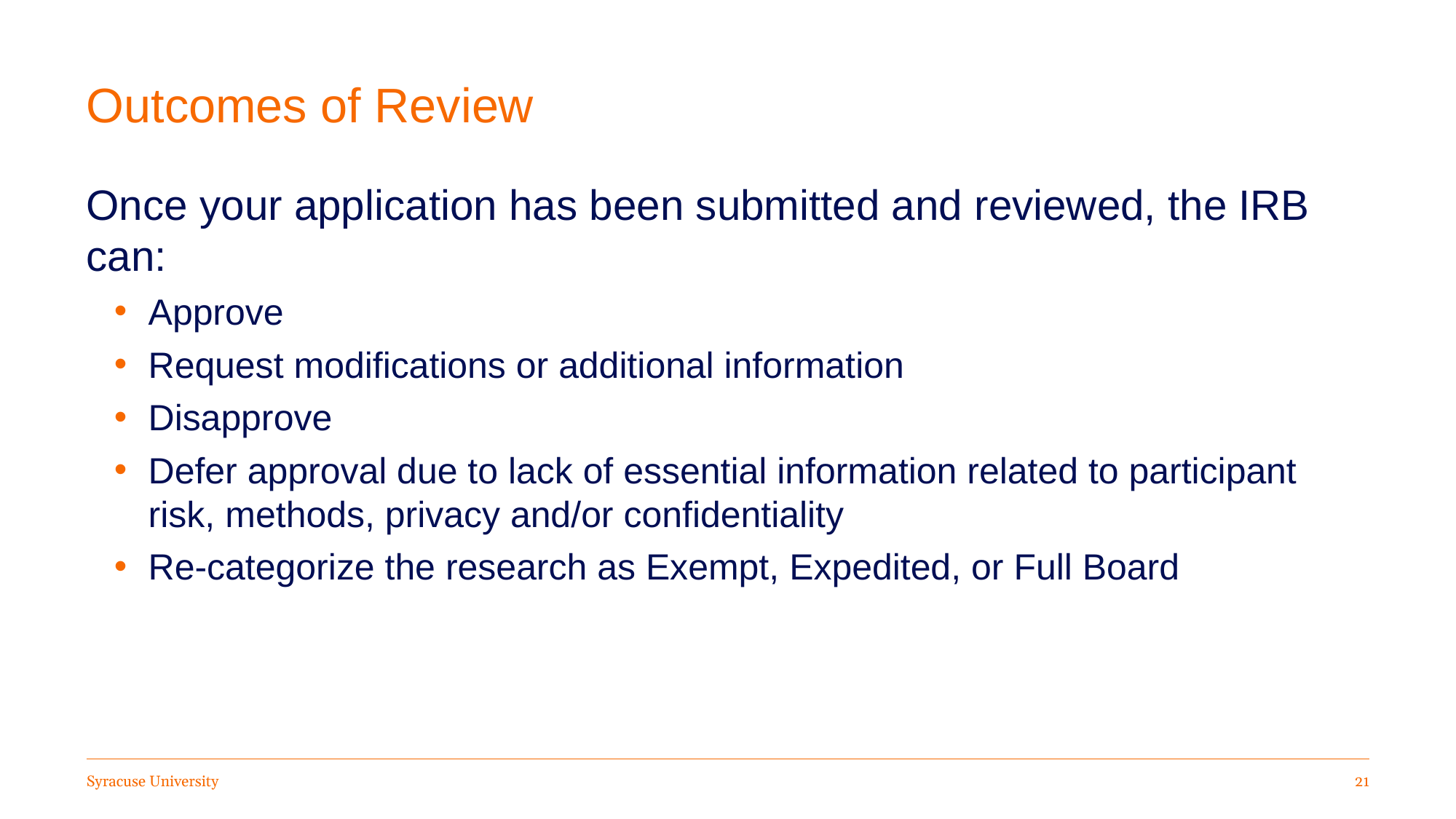

# Outcomes of Review
Once your application has been submitted and reviewed, the IRB can:
Approve
Request modifications or additional information
Disapprove
Defer approval due to lack of essential information related to participant risk, methods, privacy and/or confidentiality
Re-categorize the research as Exempt, Expedited, or Full Board